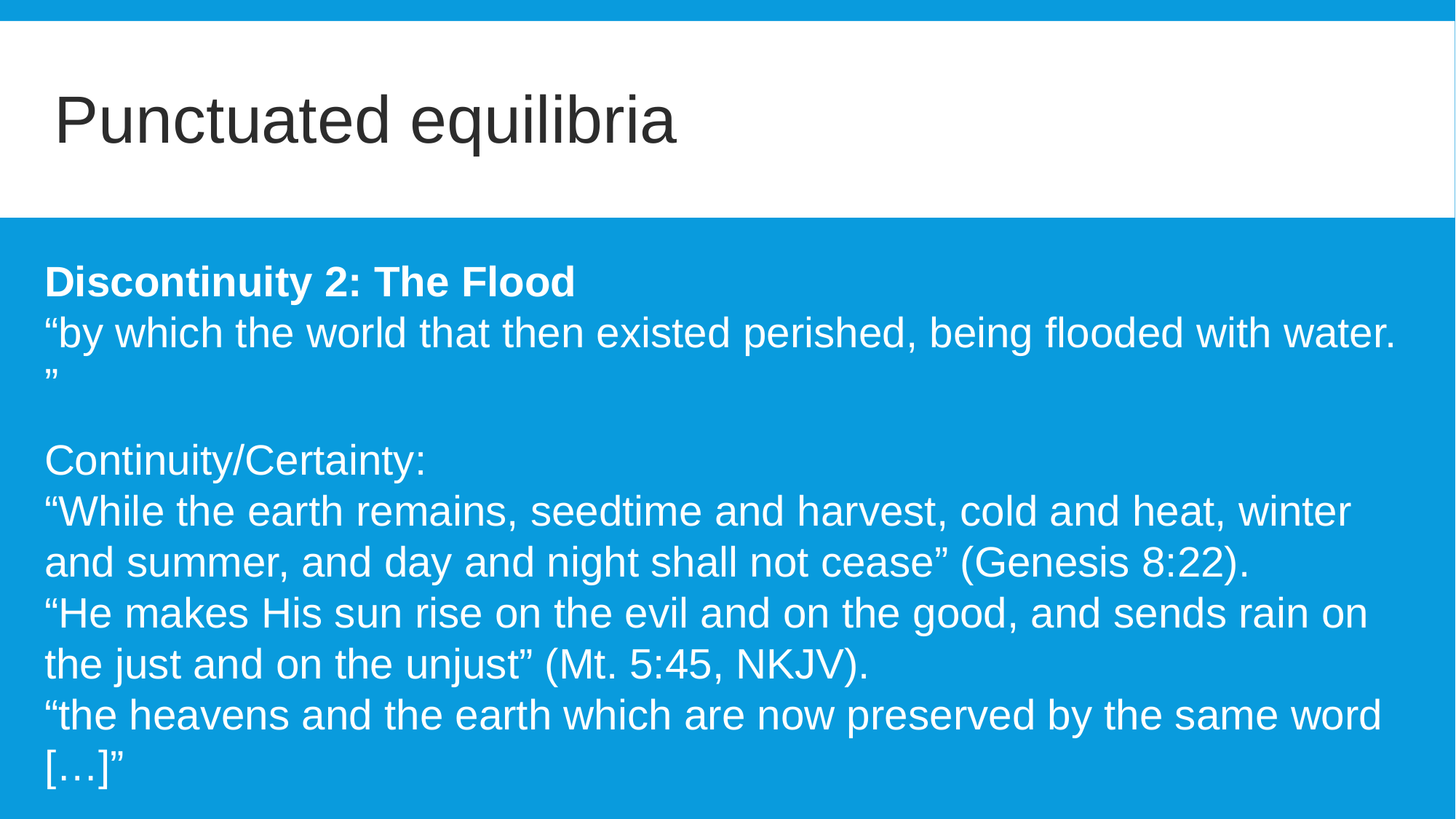

Punctuated equilibria
Punctuated equilibria
Discontinuity 2: The Flood
“by which the world that then existed perished, being flooded with water. ”

Continuity/Certainty:
“While the earth remains, seedtime and harvest, cold and heat, winter and summer, and day and night shall not cease” (Genesis 8:22).
“He makes His sun rise on the evil and on the good, and sends rain on the just and on the unjust” (Mt. 5:45, NKJV).
“the heavens and the earth which are now preserved by the same word […]”